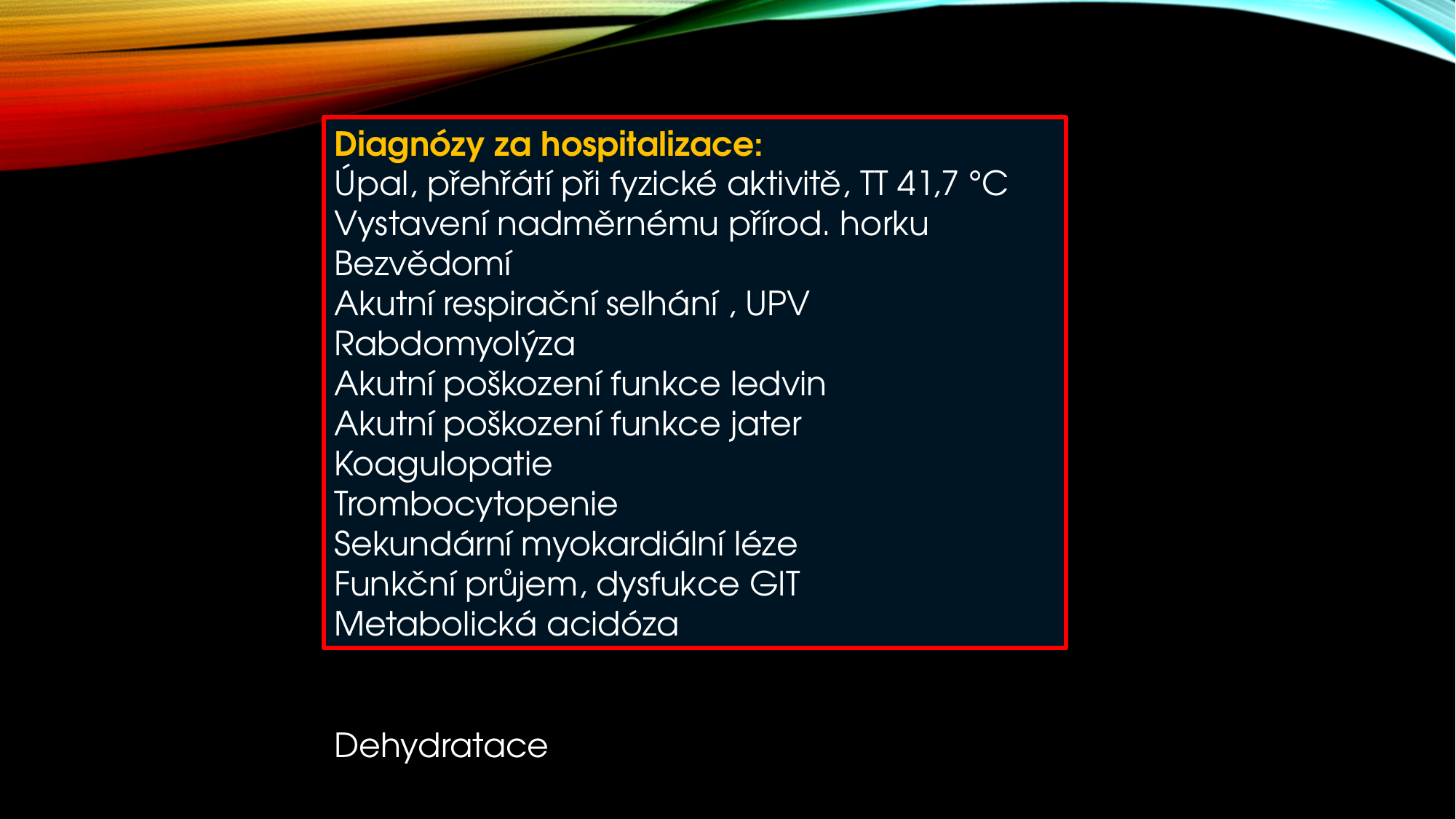

Diagnózy za hospitalizace:
Úpal, přehřátí při fyzické aktivitě, TT 41,7 °C
Vystavení nadměrnému přírod. horku
Bezvědomí
Akutní respirační selhání , UPV
Rabdomyolýza
Akutní poškození funkce ledvin
Akutní poškození funkce jater
Koagulopatie
Trombocytopenie
Sekundární myokardiální léze
Funkční průjem, dysfukce GIT
Metabolická acidóza
Dehydratace